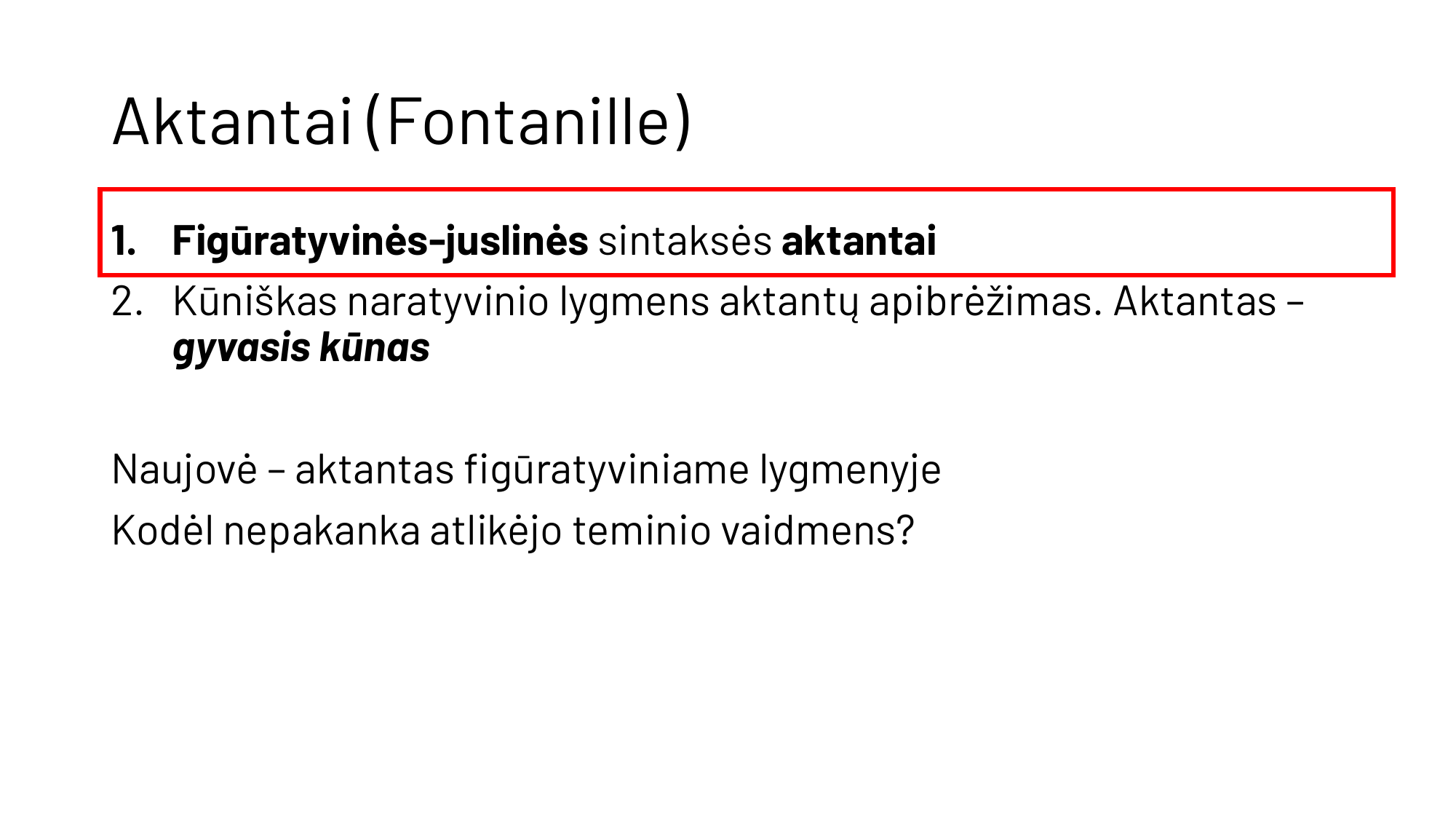

# Aktantai (Fontanille)

Figūratyvinės-juslinės sintaksės aktantai
Kūniškas naratyvinio lygmens aktantų apibrėžimas. Aktantas – gyvasis kūnas

Naujovė – aktantas figūratyviniame lygmenyje
Kodėl nepakanka atlikėjo teminio vaidmens?